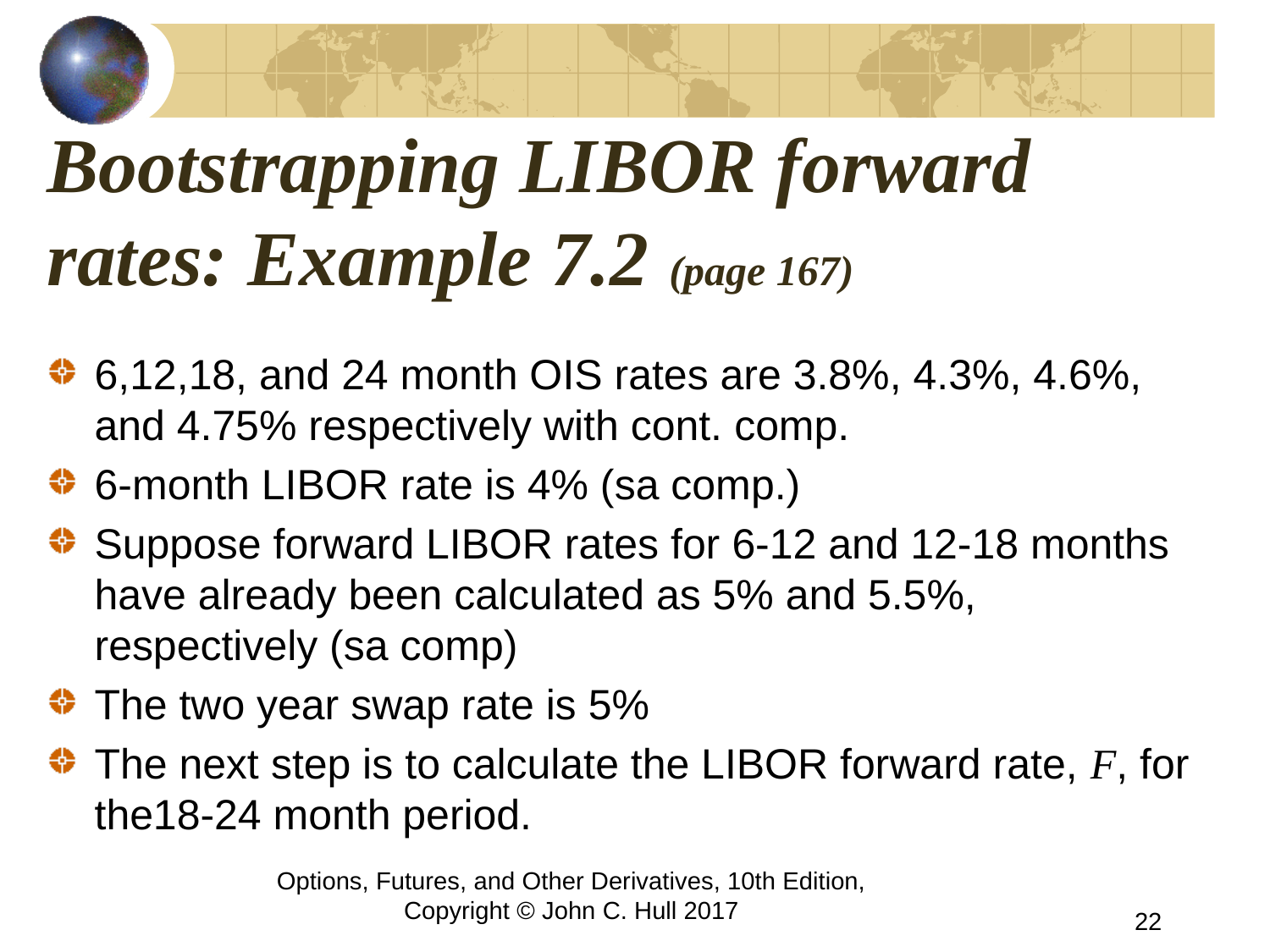

# Bootstrapping LIBOR forward rates: Example 7.2 (page 167)
6,12,18, and 24 month OIS rates are 3.8%, 4.3%, 4.6%, and 4.75% respectively with cont. comp.
6-month LIBOR rate is 4% (sa comp.)
Suppose forward LIBOR rates for 6-12 and 12-18 months have already been calculated as 5% and 5.5%, respectively (sa comp)
The two year swap rate is 5%
The next step is to calculate the LIBOR forward rate, F, for the18-24 month period.

Options, Futures, and Other Derivatives, 10th Edition, Copyright © John C. Hull 2017
22